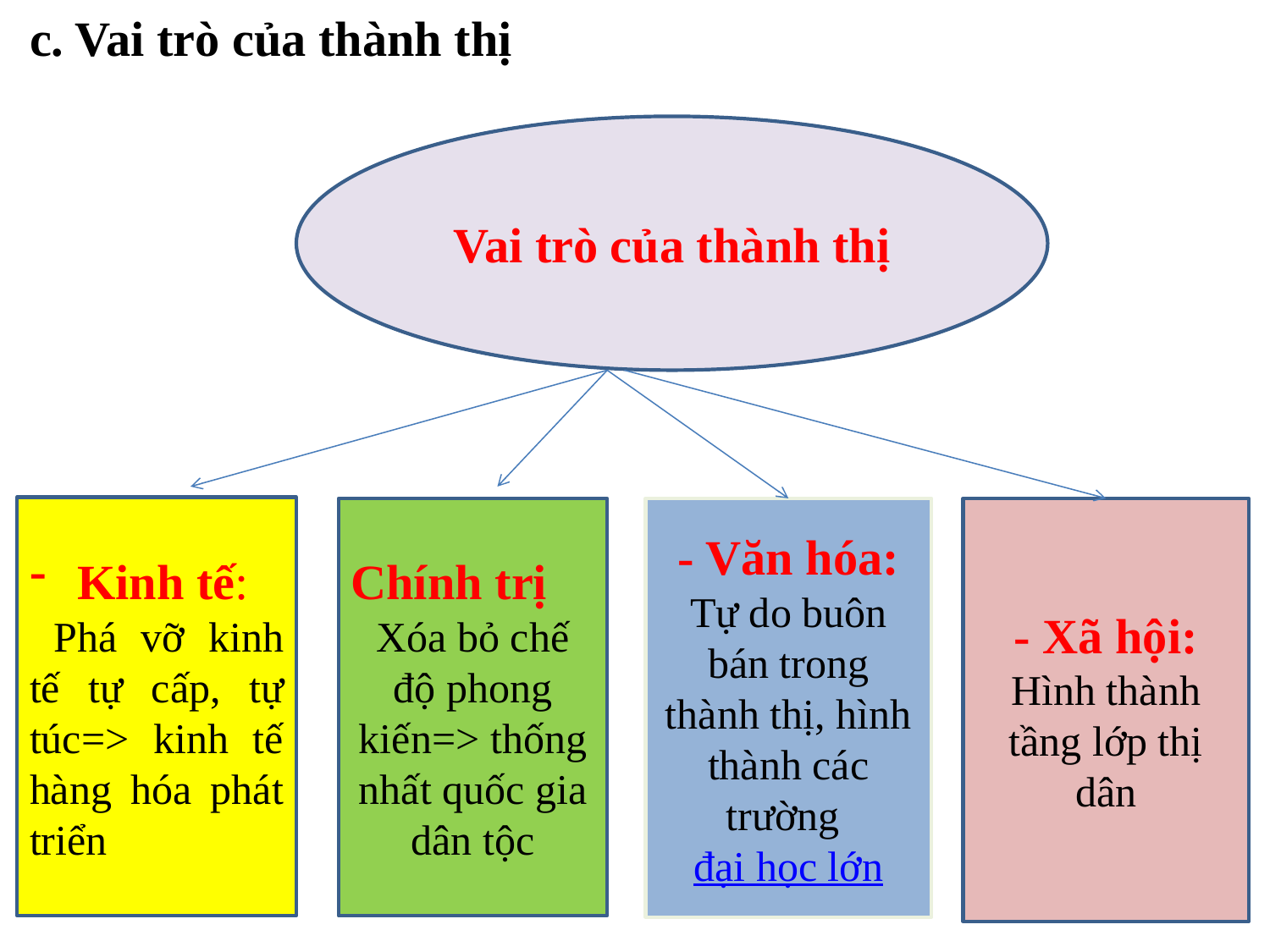

c. Vai trò của thành thị
Vai trò của thành thị
Kinh tế:
 Phá vỡ kinh tế tự cấp, tự túc=> kinh tế hàng hóa phát triển
Chính trị
Xóa bỏ chế độ phong kiến=> thống nhất quốc gia dân tộc
- Văn hóa: Tự do buôn bán trong thành thị, hình thành các trường đại học lớn
- Xã hội: Hình thành tầng lớp thị dân